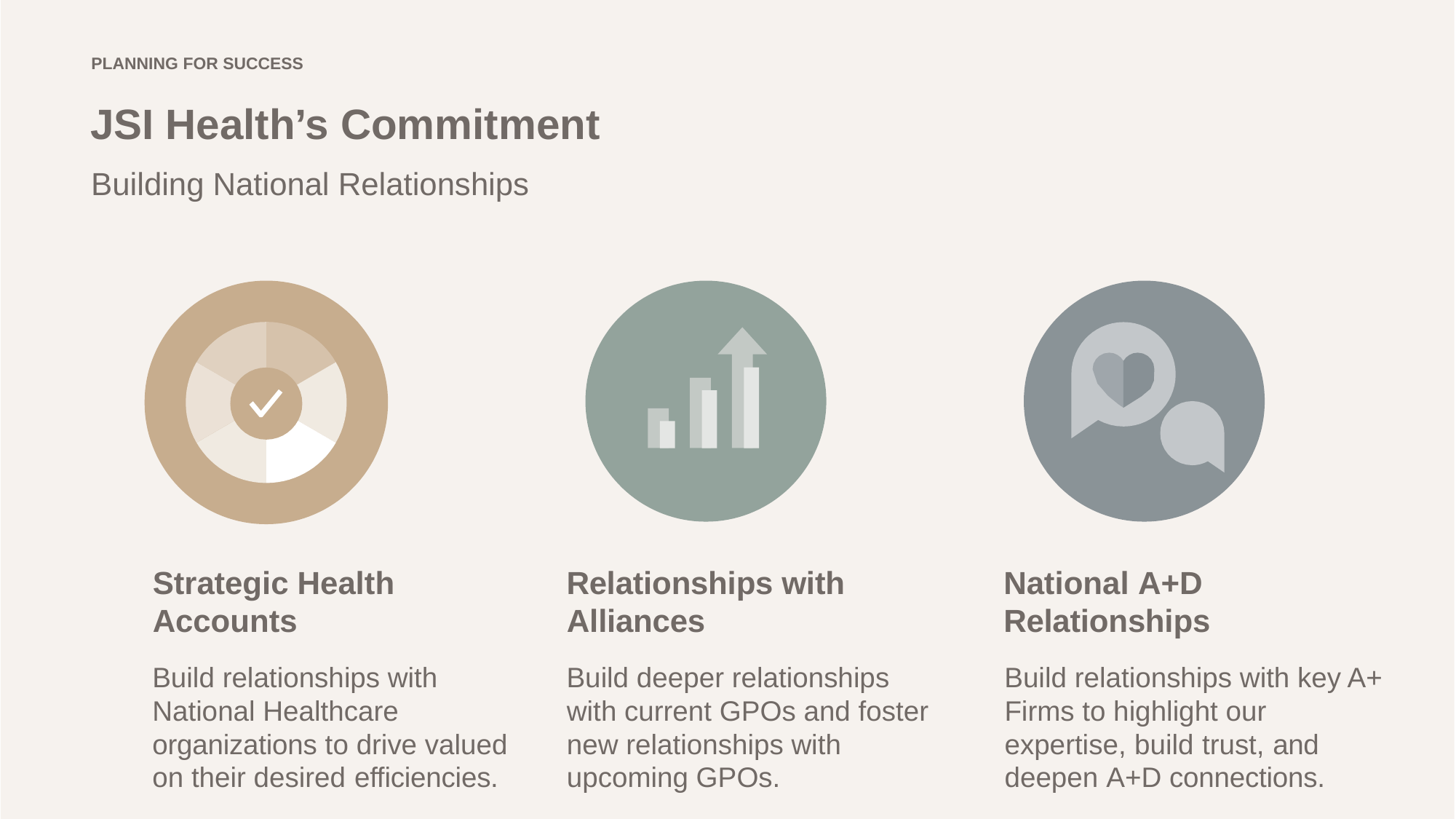

PLANNING FOR SUCCESS
# JSI Health’s Commitment
Building National Relationships

Relationships with Alliances
Build deeper relationships with current GPOs and foster new relationships with upcoming GPOs.
Strategic Health Accounts
Build relationships with National Healthcare organizations to drive valued on their desired efficiencies.
National A+D Relationships
Build relationships with key A+ Firms to highlight our expertise, build trust, and deepen A+D connections.